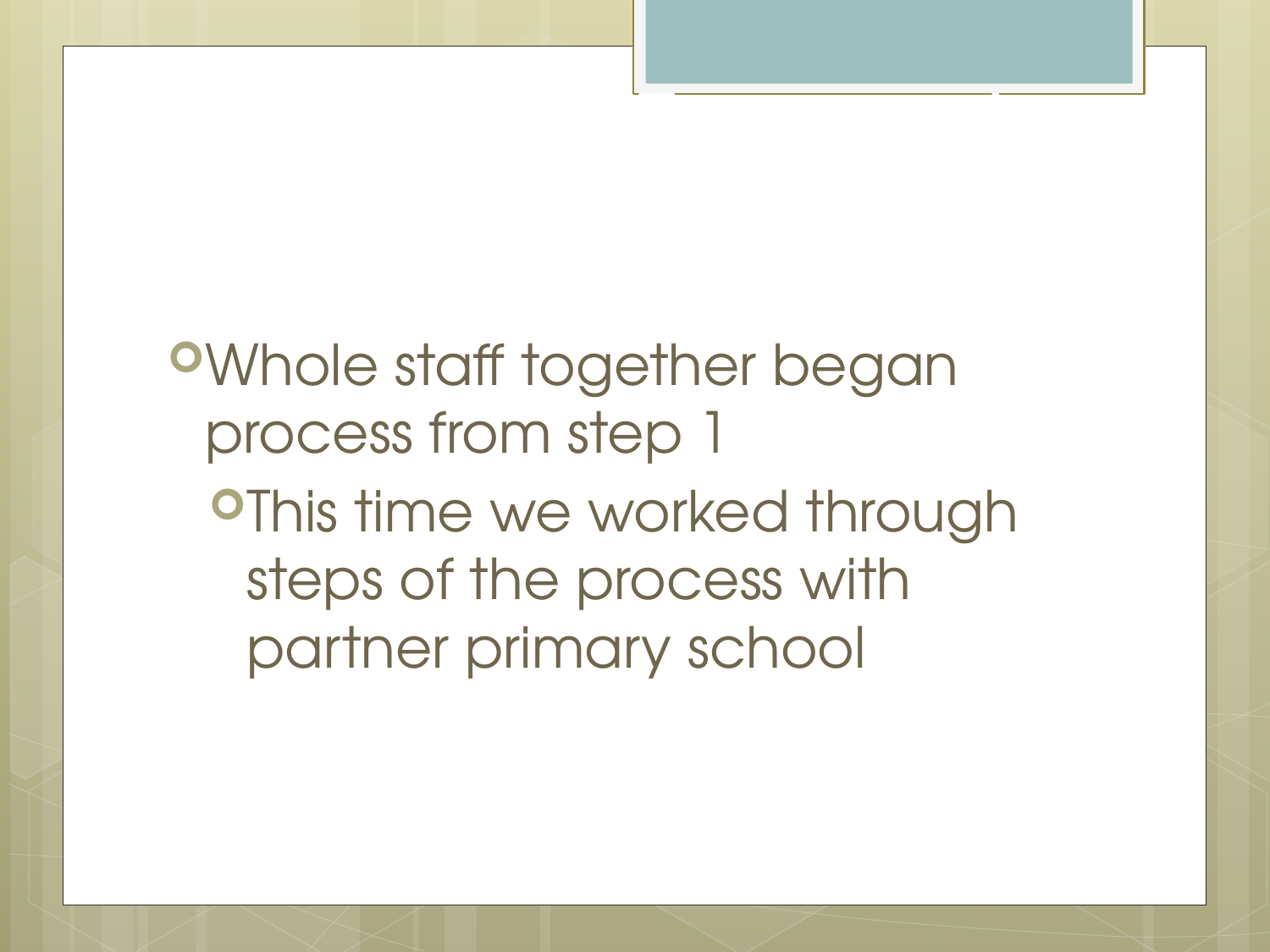

Moving Forward
Whole staff together began process from step 1
This time we worked through steps of the process with partner primary school